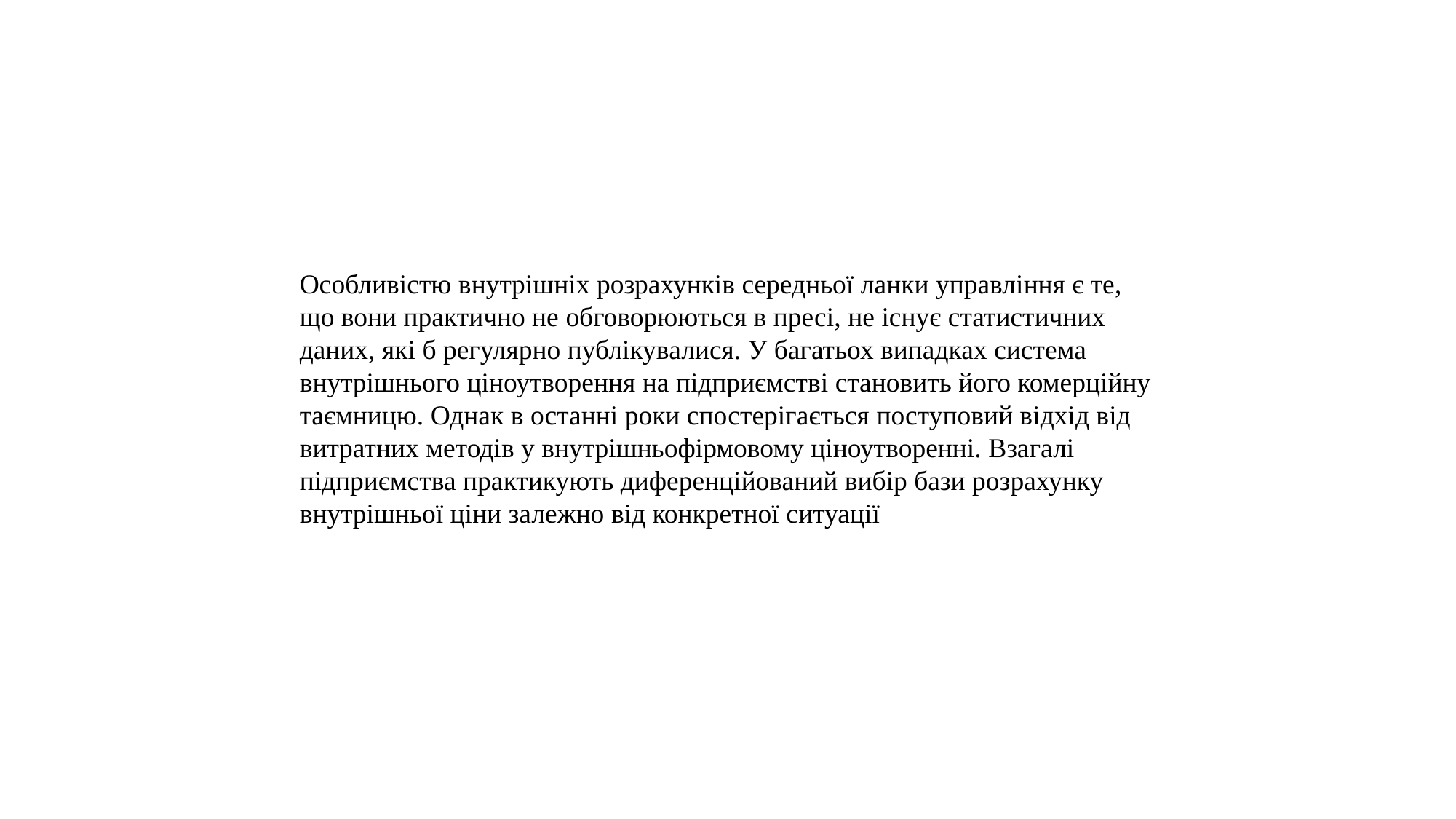

Особливістю внутрішніх розрахунків середньої ланки управління є те, що вони практично не обговорюються в пресі, не існує статистичних даних, які б регулярно публікувалися. У багатьох випадках система внутрішнього ціноутворення на підприємстві становить його комерційну таємницю. Однак в останні роки спостерігається поступовий відхід від витратних методів у внутрішньофірмовому ціноутворенні. Взагалі підприємства практикують диференційований вибір бази розрахунку внутрішньої ціни залежно від конкретної ситуації